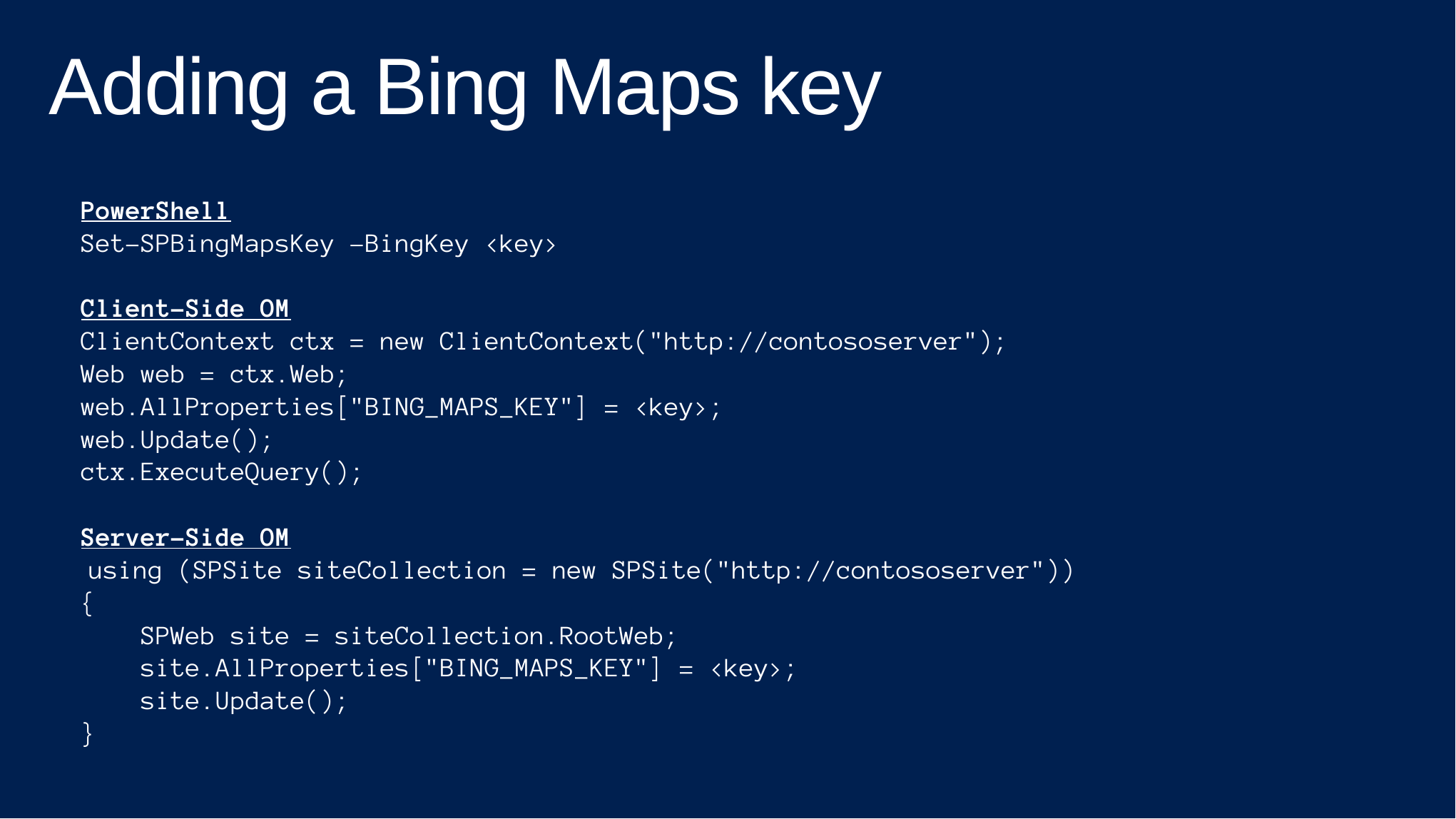

# Adding a Bing Maps key
PowerShell
Set-SPBingMapsKey –BingKey <key>

Client-Side OM
ClientContext ctx = new ClientContext("http://contososerver");
Web web = ctx.Web;
web.AllProperties["BING_MAPS_KEY"] = <key>;
web.Update();
ctx.ExecuteQuery();

Server-Side OM
 using (SPSite siteCollection = new SPSite("http://contososerver"))
{
    SPWeb site = siteCollection.RootWeb;
    site.AllProperties["BING_MAPS_KEY"] = <key>;
    site.Update();
}